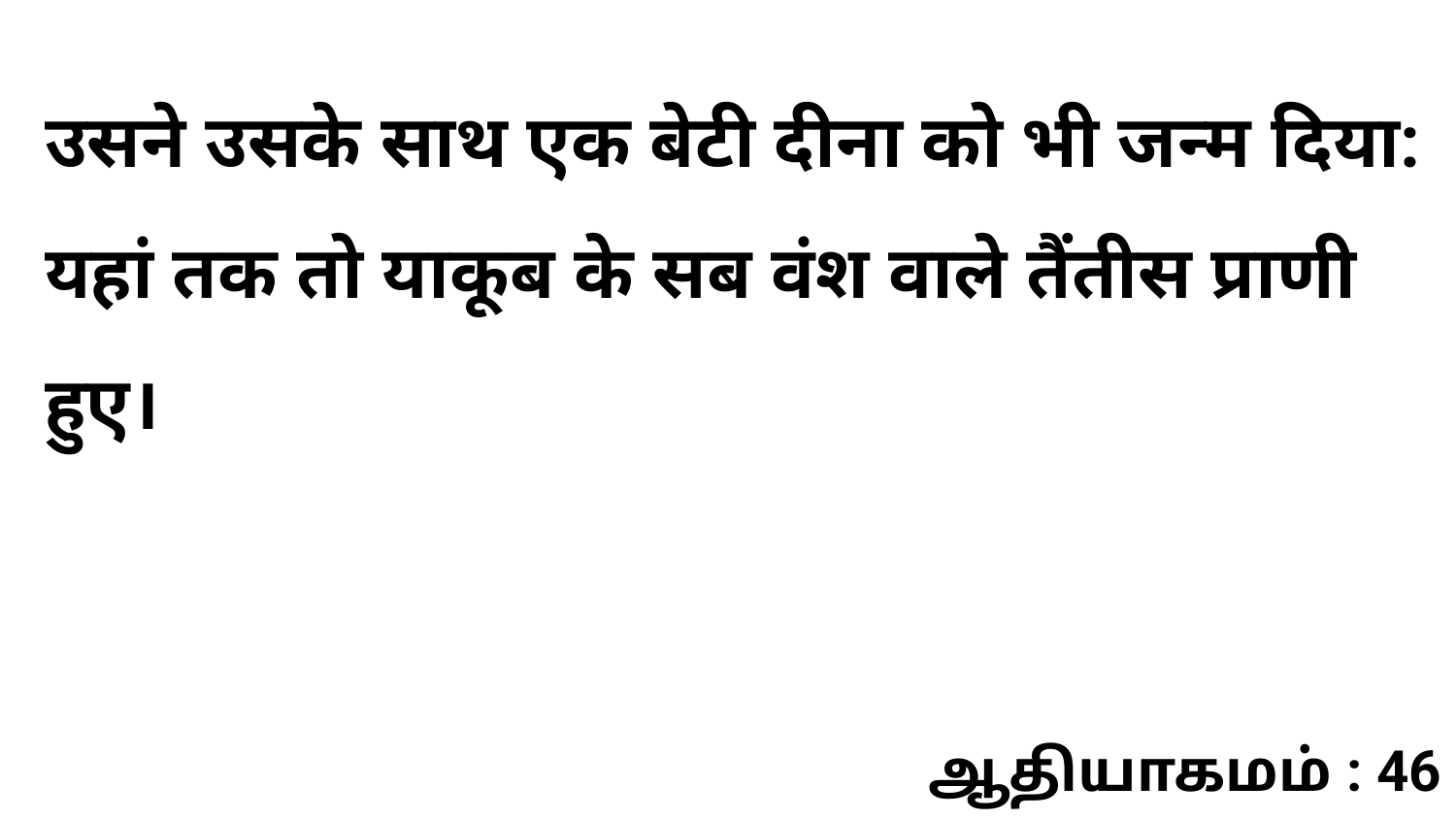

उसने उसके साथ एक बेटी दीना को भी जन्म दिया: यहां तक तो याकूब के सब वंश वाले तैंतीस प्राणी हुए।
ஆதியாகமம் : 46